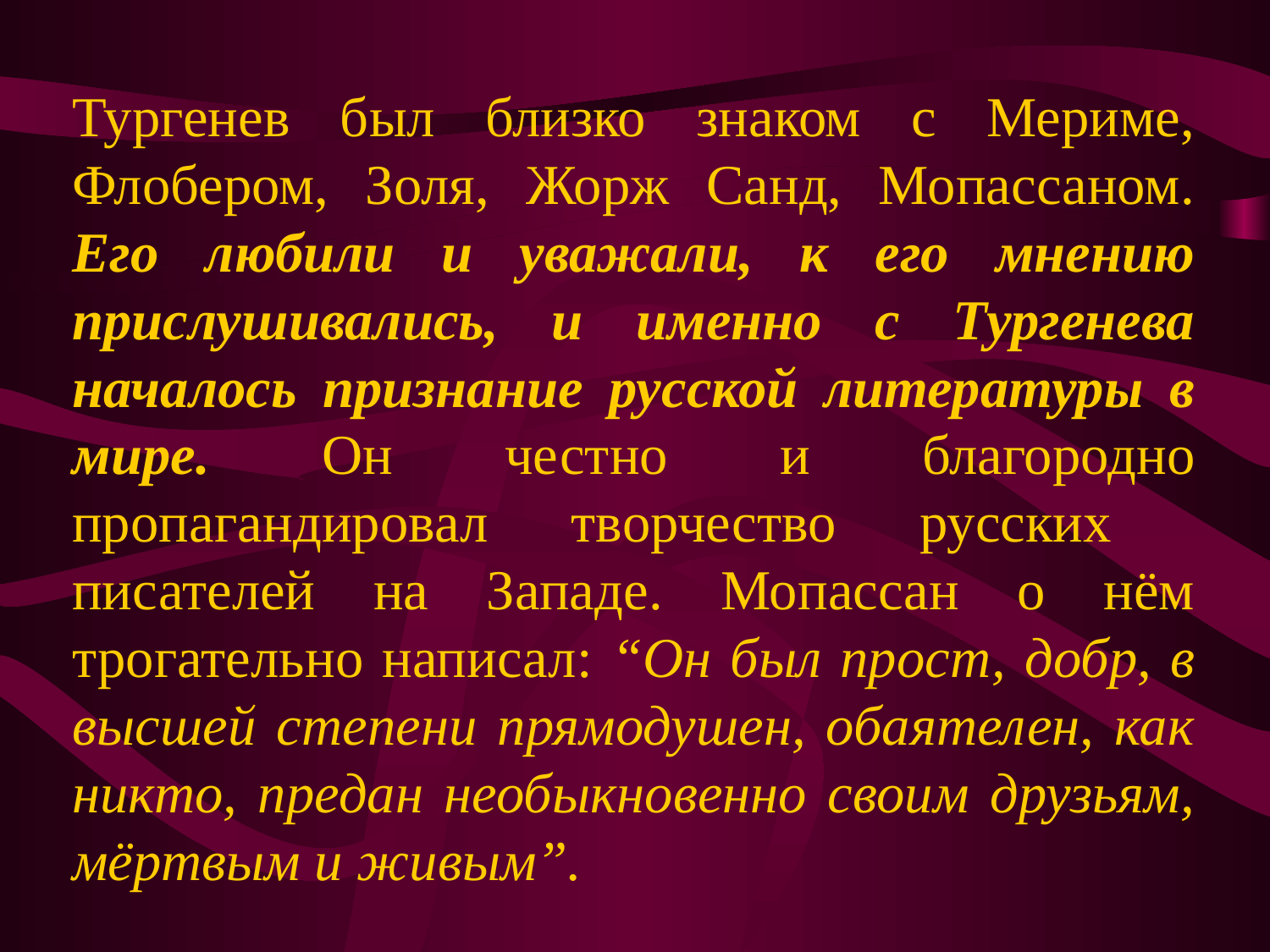

# Тургенев был близко знаком с Мериме, Флобером, Золя, Жорж Санд, Мопассаном. Его любили и уважали, к его мнению прислушивались, и именно с Тургенева началось признание русской литературы в мире. Он честно и благородно пропагандировал творчество русских  писателей на Западе. Мопассан о нём трогательно написал: “Он был прост, добр, в высшей степени прямодушен, обаятелен, как никто, предан необыкновенно своим друзьям, мёртвым и живым”.